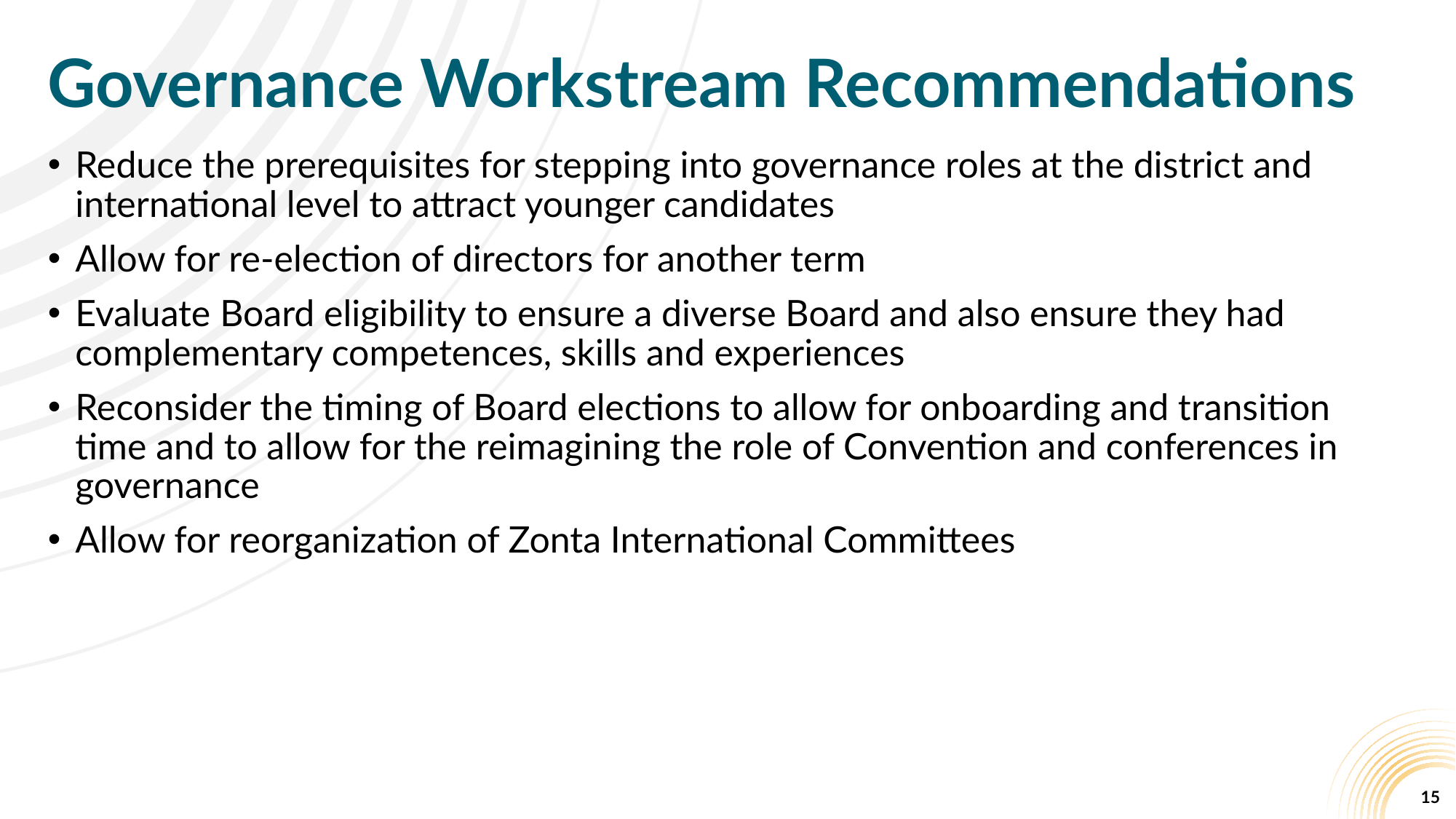

# Governance Workstream Recommendations
Reduce the prerequisites for stepping into governance roles at the district and international level to attract younger candidates
Allow for re-election of directors for another term
Evaluate Board eligibility to ensure a diverse Board and also ensure they had complementary competences, skills and experiences
Reconsider the timing of Board elections to allow for onboarding and transition time and to allow for the reimagining the role of Convention and conferences in governance
Allow for reorganization of Zonta International Committees
15